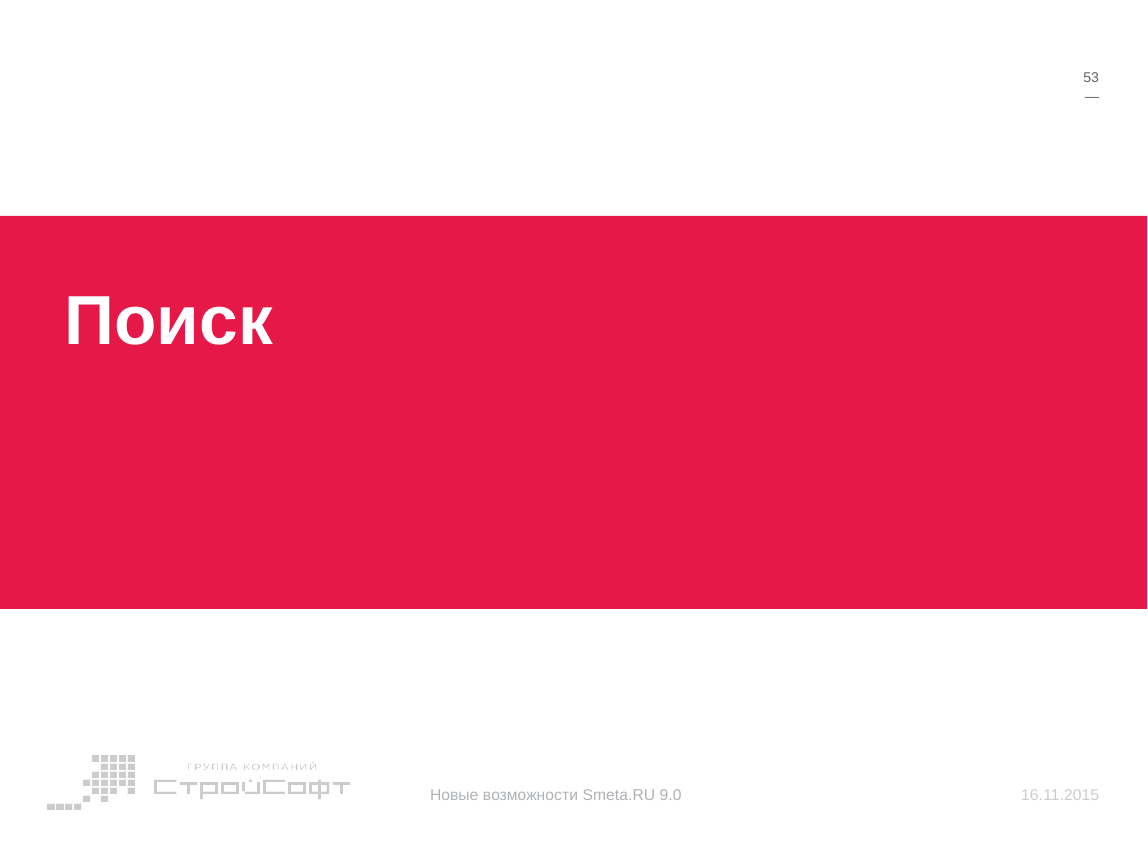

53
—

# Поиск
Новые возможности Smeta.RU 9.0
16.11.2015